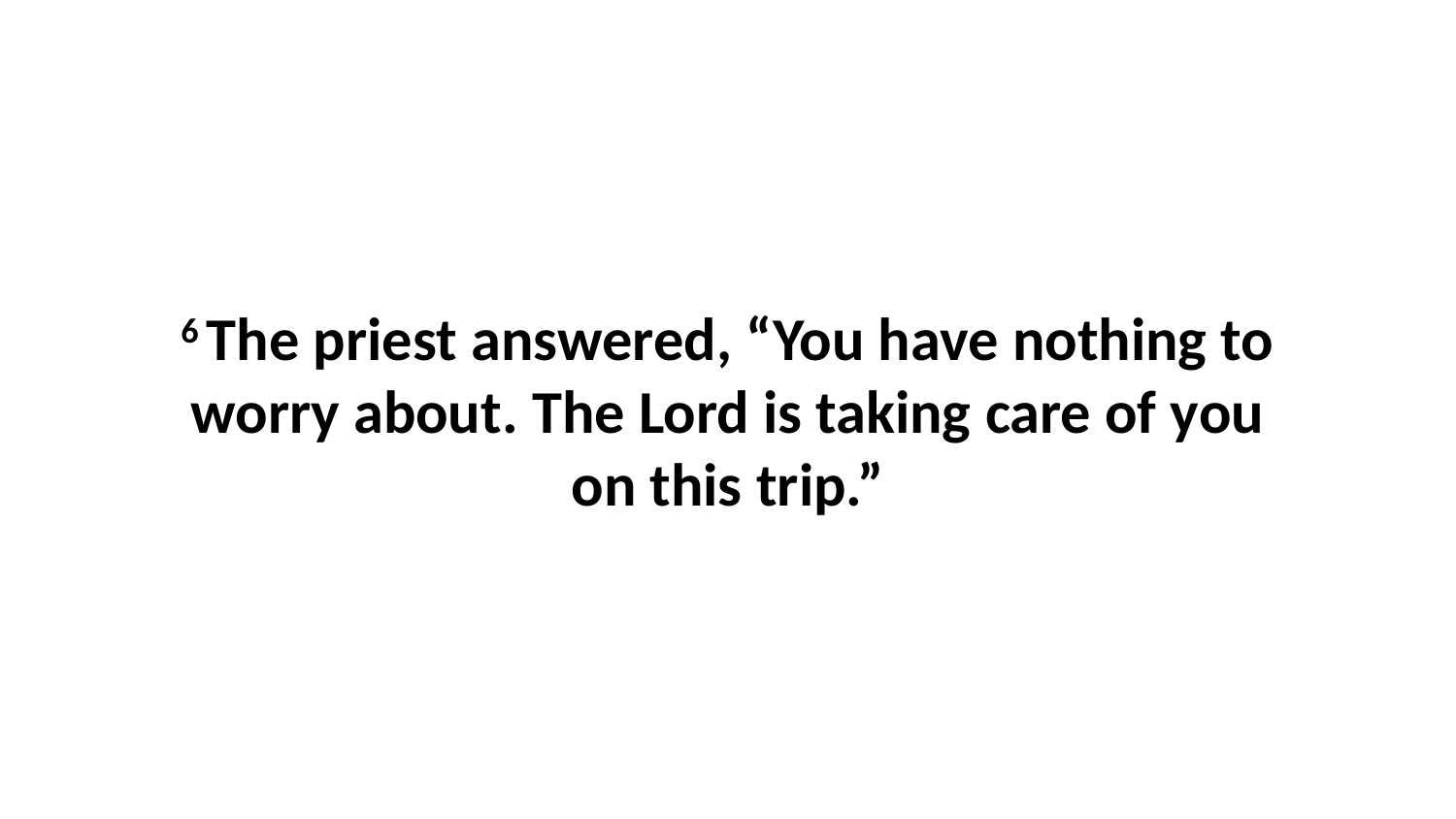

6 The priest answered, “You have nothing to worry about. The Lord is taking care of you on this trip.”